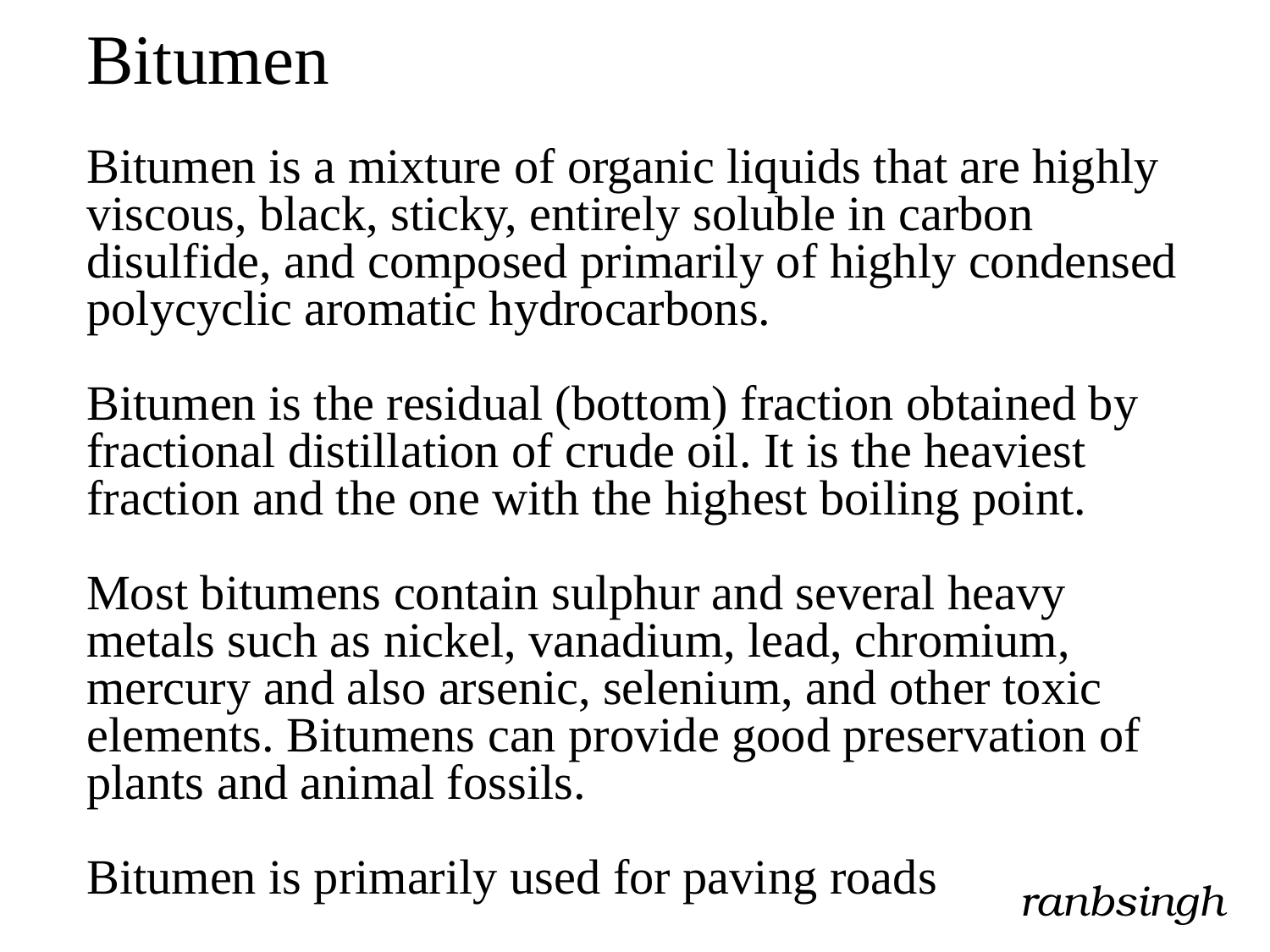

Bitumen

Bitumen is a mixture of organic liquids that are highly viscous, black, sticky, entirely soluble in carbon disulfide, and composed primarily of highly condensed polycyclic aromatic hydrocarbons.

Bitumen is the residual (bottom) fraction obtained by fractional distillation of crude oil. It is the heaviest fraction and the one with the highest boiling point.

Most bitumens contain sulphur and several heavy metals such as nickel, vanadium, lead, chromium, mercury and also arsenic, selenium, and other toxic elements. Bitumens can provide good preservation of plants and animal fossils.

Bitumen is primarily used for paving roads
ranbsingh